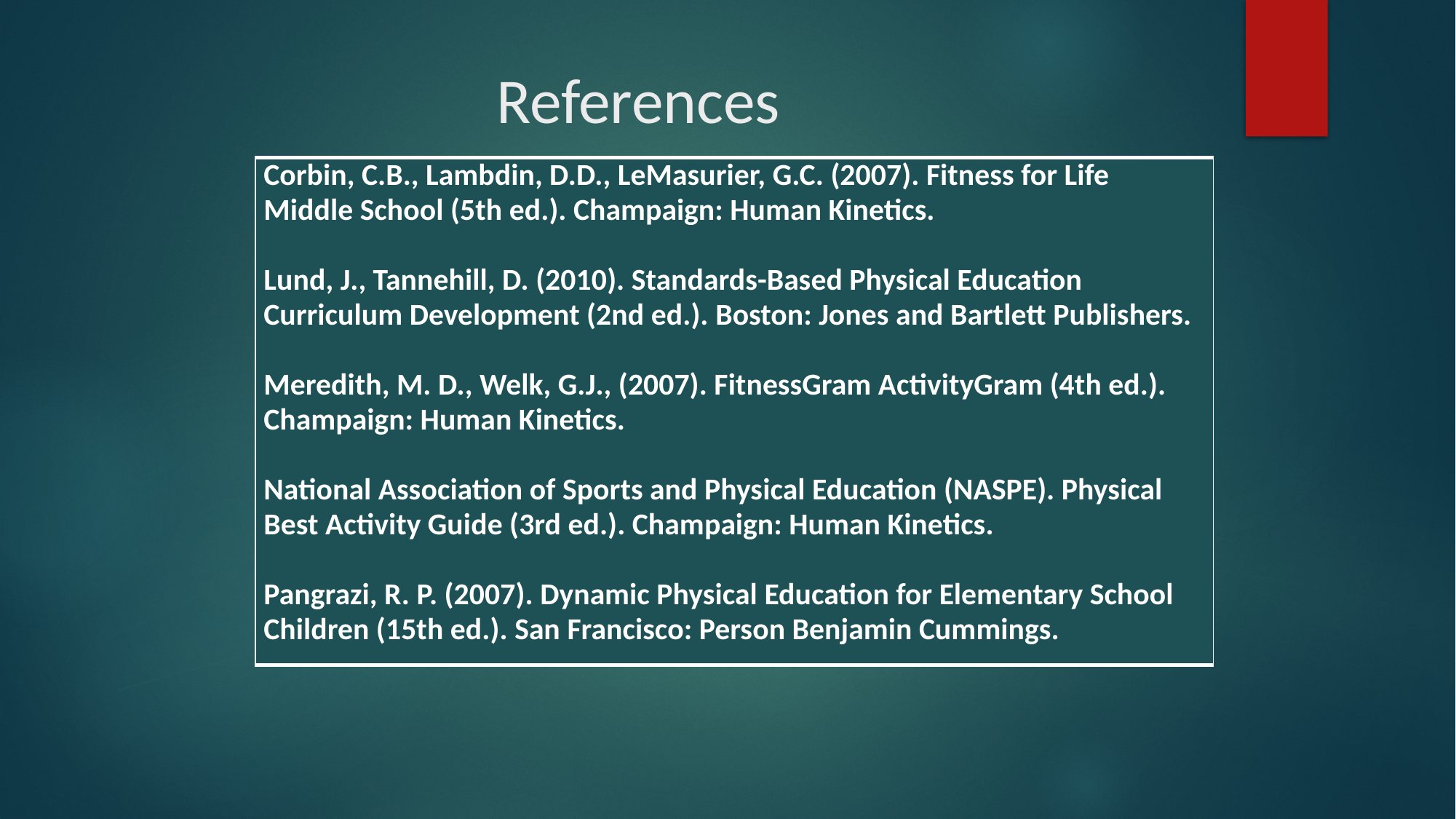

# References
| Corbin, C.B., Lambdin, D.D., LeMasurier, G.C. (2007). Fitness for Life Middle School (5th ed.). Champaign: Human Kinetics. Lund, J., Tannehill, D. (2010). Standards-Based Physical Education Curriculum Development (2nd ed.). Boston: Jones and Bartlett Publishers. Meredith, M. D., Welk, G.J., (2007). FitnessGram ActivityGram (4th ed.). Champaign: Human Kinetics. National Association of Sports and Physical Education (NASPE). Physical Best Activity Guide (3rd ed.). Champaign: Human Kinetics. Pangrazi, R. P. (2007). Dynamic Physical Education for Elementary School Children (15th ed.). San Francisco: Person Benjamin Cummings. |
| --- |